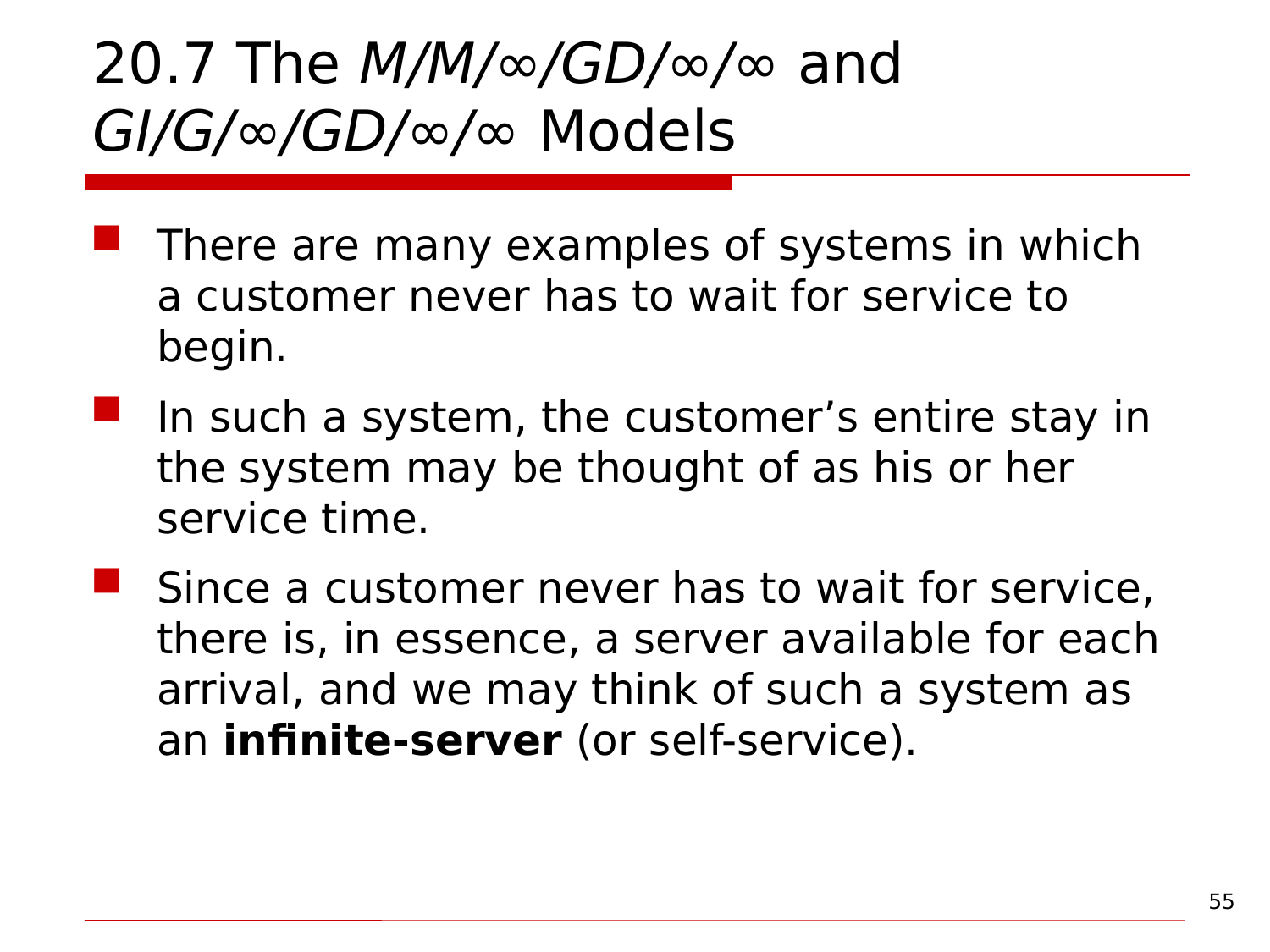

# 20.7 The M/M/∞/GD/∞/∞ and GI/G/∞/GD/∞/∞ Models
There are many examples of systems in which  a customer never has to wait for service to begin.
In such a system, the customer’s entire stay in the system may be thought of as his or her service time.
Since a customer never has to wait for service, there is, in essence, a server available for each arrival, and we may think of such a system as an infinite-server (or self-service).